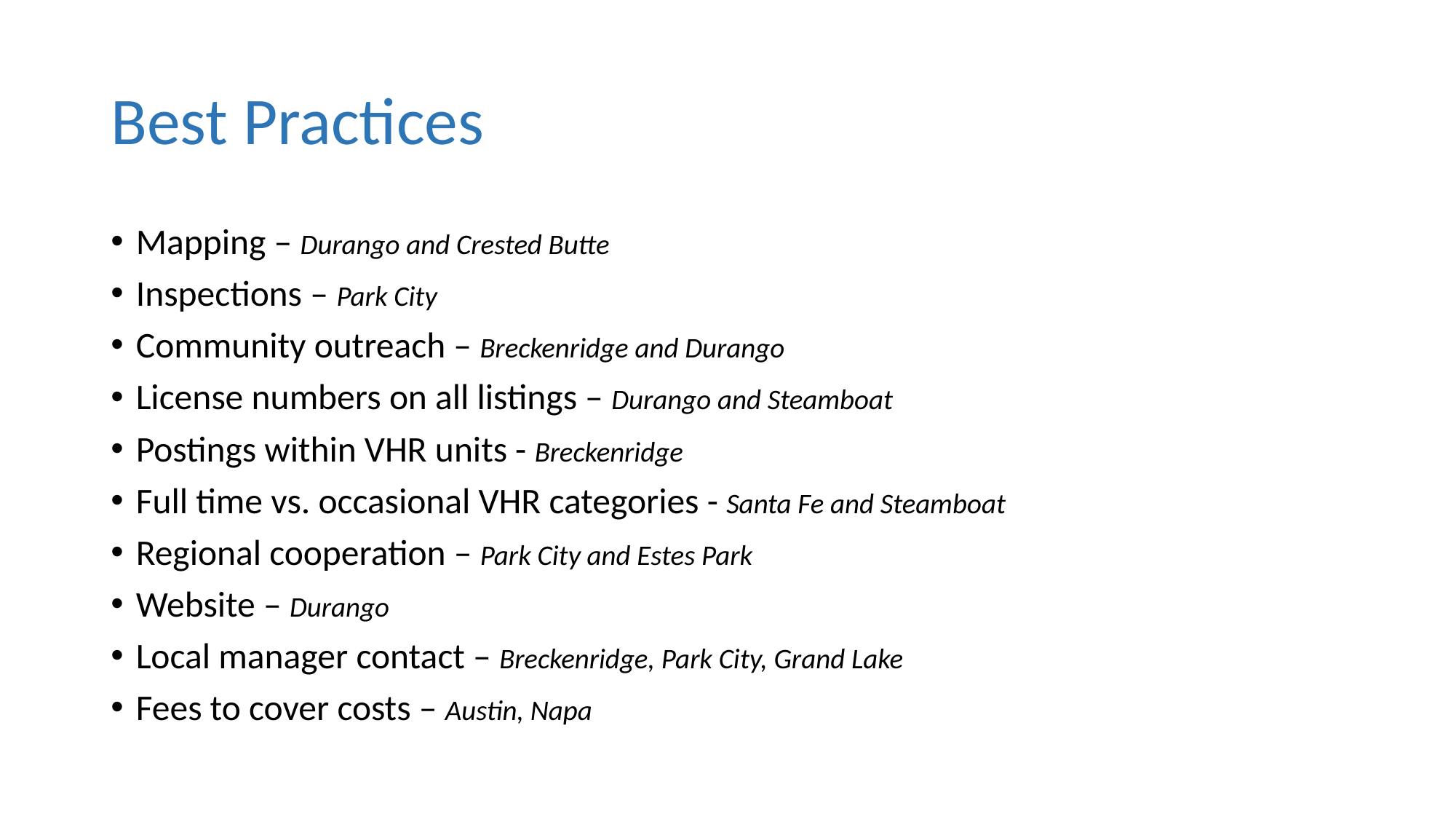

# Best Practices
Mapping – Durango and Crested Butte
Inspections – Park City
Community outreach – Breckenridge and Durango
License numbers on all listings – Durango and Steamboat
Postings within VHR units - Breckenridge
Full time vs. occasional VHR categories - Santa Fe and Steamboat
Regional cooperation – Park City and Estes Park
Website – Durango
Local manager contact – Breckenridge, Park City, Grand Lake
Fees to cover costs – Austin, Napa